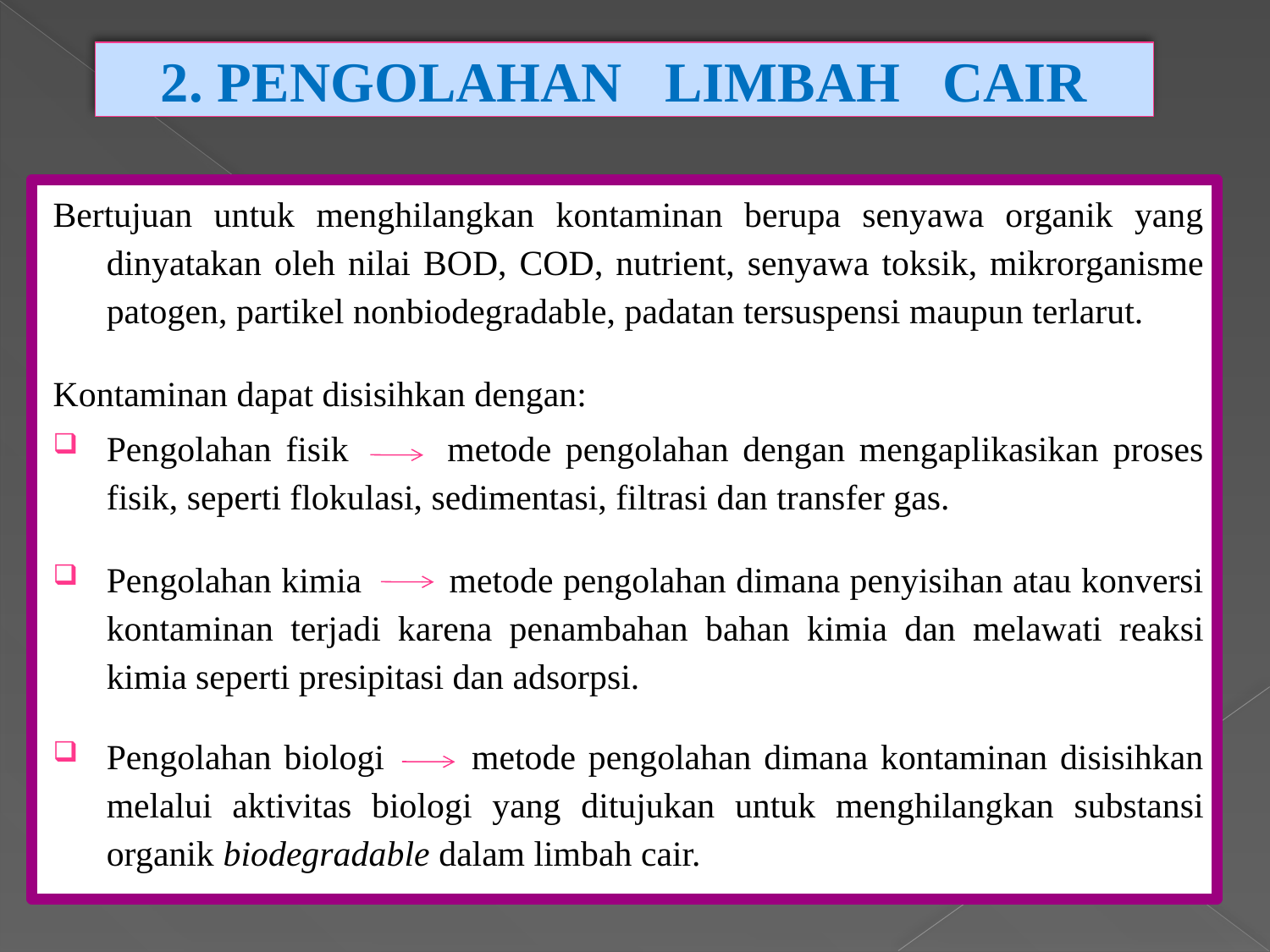

2. Pengolahan   Limbah   cair
Bertujuan untuk menghilangkan kontaminan berupa senyawa organik yang dinyatakan oleh nilai BOD, COD, nutrient, senyawa toksik, mikrorganisme patogen, partikel nonbiodegradable, padatan tersuspensi maupun terlarut.

Kontaminan dapat disisihkan dengan:
Pengolahan fisik       metode pengolahan dengan mengaplikasikan proses fisik, seperti flokulasi, sedimentasi, filtrasi dan transfer gas.

Pengolahan kimia         metode pengolahan dimana penyisihan atau konversi kontaminan terjadi karena penambahan bahan kimia dan melawati reaksi kimia seperti presipitasi dan adsorpsi.

Pengolahan biologi       metode pengolahan dimana kontaminan disisihkan melalui aktivitas biologi yang ditujukan untuk menghilangkan substansi organik biodegradable dalam limbah cair.